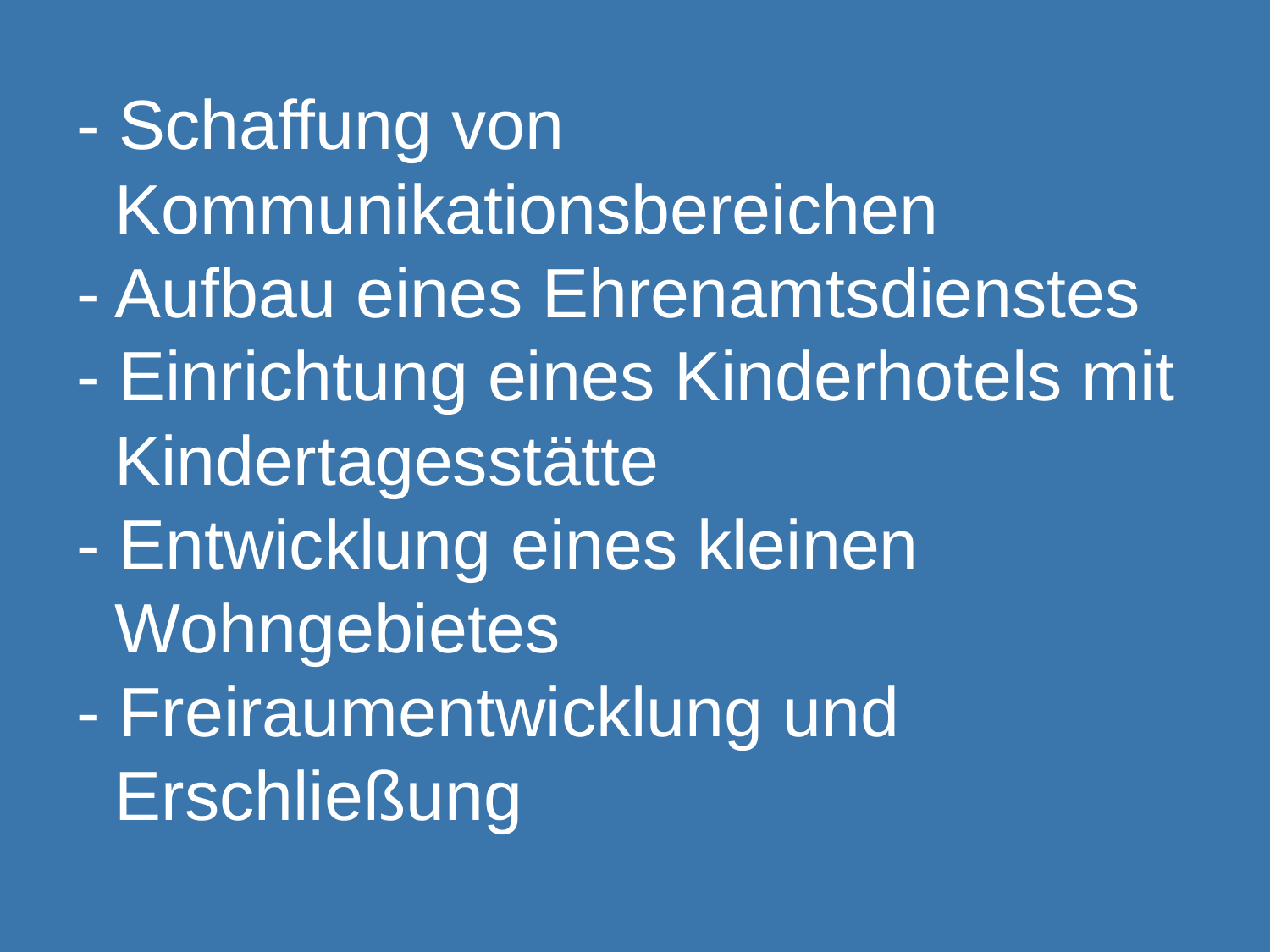

# - Schaffung von Kommunikationsbereichen - Aufbau eines Ehrenamtsdienstes - Einrichtung eines Kinderhotels mit Kindertagesstätte - Entwicklung eines kleinen Wohngebietes - Freiraumentwicklung und Erschließung